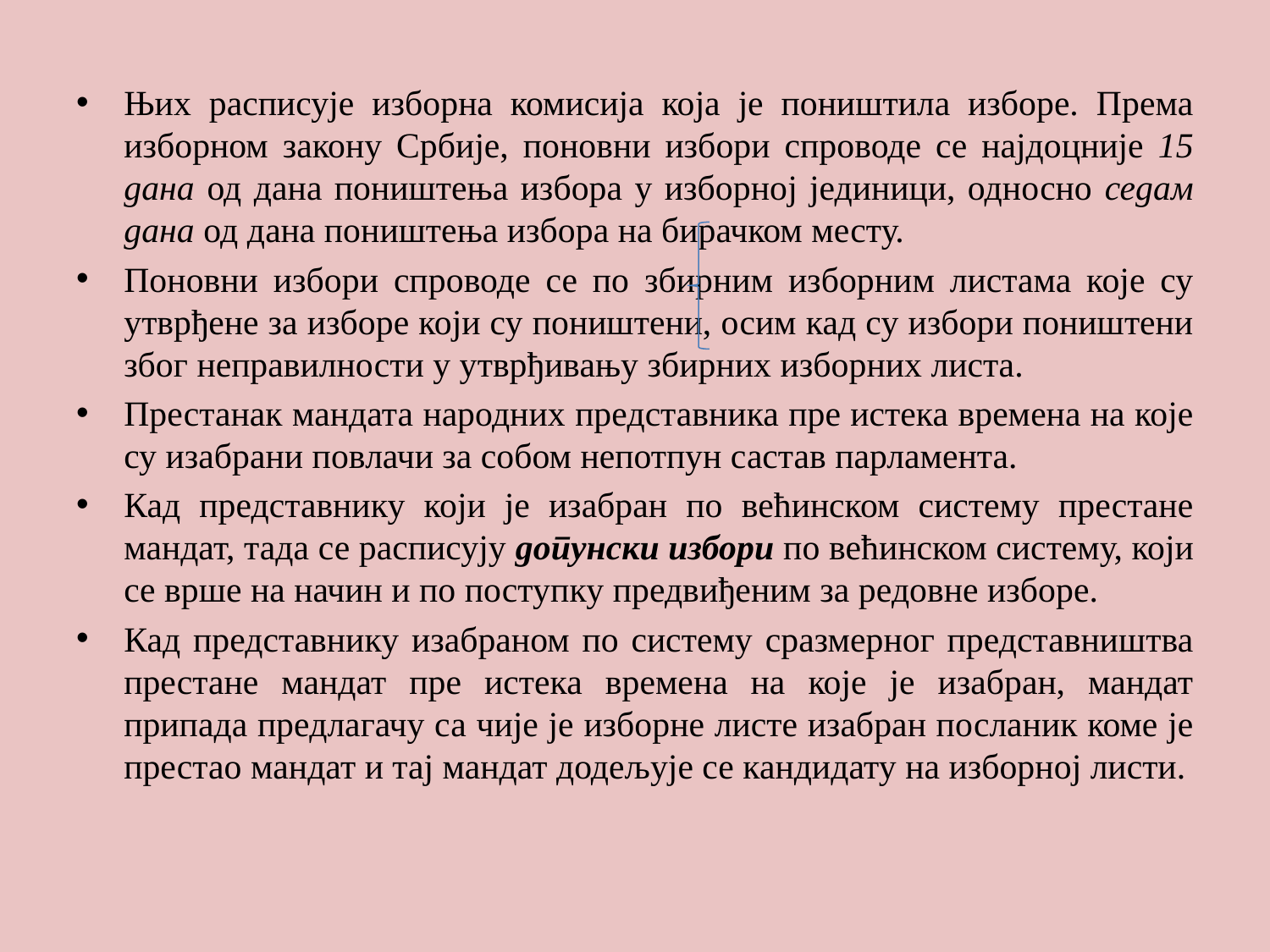

#
Њих расписује изборна комисија која је поништила изборе. Према изборном закону Србије, поновни избори спроводе се најдоцније 15 дана од дана поништења избора у изборној јединици, односно седам дана од дана поништења избора на бирачком месту.
Поновни избори спроводе се по збирним изборним листама које су утврђене за изборе који су поништени, осим кад су избори поништени због неправилности у утврђивању збирних изборних листа.
Престанак мандата народних представника пре истека времена на које су изабрани повлачи за собом непотпун састав парламента.
Кад представнику који је изабран по већинском систему престане мандат, тада се расписују допунски избори по већинском систему, који се врше на начин и по поступку предвиђеним за редовне изборе.
Кад представнику изабраном по систему сразмерног представништва престане мандат пре истека времена на које је изабран, мандат припада предлагачу са чије је изборне листе изабран посланик коме је престао мандат и тај мандат додељује се кандидату на изборној листи.